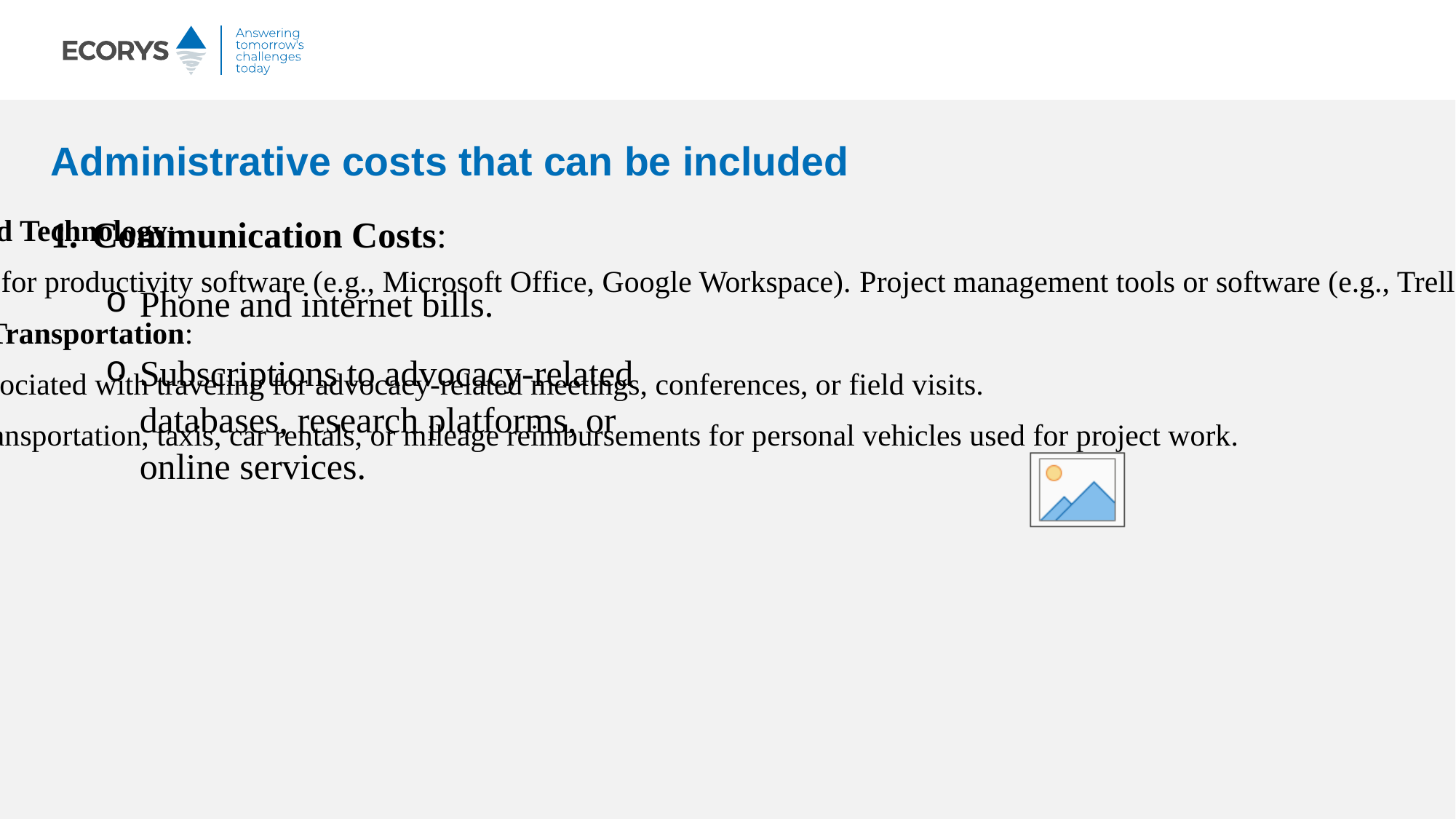

# Administrative costs that can be included
Software and Technology:
Licenses for productivity software (e.g., Microsoft Office, Google Workspace). Project management tools or software (e.g., Trello, Slack, Asana). Data analysis software, if relevant (e.g., SPSS, Tableau).
Travel and Transportation:
Costs associated with traveling for advocacy-related meetings, conferences, or field visits.
Public transportation, taxis, car rentals, or mileage reimbursements for personal vehicles used for project work.

Communication Costs:
Phone and internet bills.
Subscriptions to advocacy-related databases, research platforms, or online services.